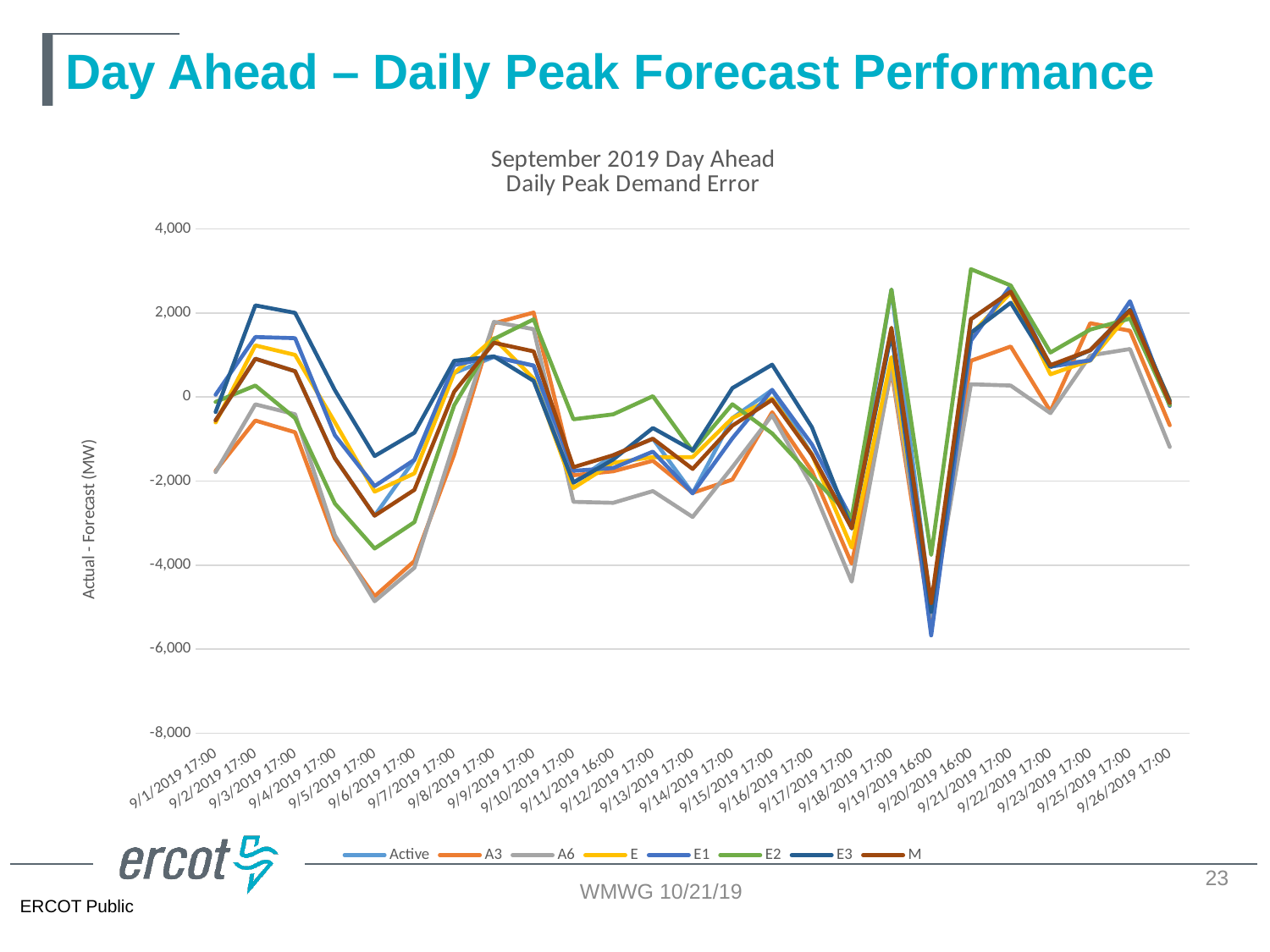

# Day Ahead – Daily Peak Forecast Performance

### Chart: September 2019 Day Ahead
Daily Peak Demand Error

| Category | Active | A3 | A6 | E | E1 | E2 | E3 | M |
|---|---|---|---|---|---|---|---|---|
| 43709.708333333336 | -555.0 | -1756.0 | -1787.0 | -605.0 | 55.0 | -115.0 | -357.0 | -555.0 |
| 43710.708333333336 | 911.0 | -559.0 | -174.0 | 1229.0 | 1429.0 | 274.0 | 2182.0 | 911.0 |
| 43711.708333333336 | 614.0 | -839.0 | -410.0 | 1003.0 | 1402.0 | -502.0 | 2003.0 | 614.0 |
| 43712.708333333336 | -1455.0 | -3392.0 | -3292.0 | -602.0 | -910.0 | -2536.0 | 163.0 | -1455.0 |
| 43713.708333333336 | -2825.0 | -4743.0 | -4862.0 | -2252.0 | -2120.0 | -3606.0 | -1405.0 | -2825.0 |
| 43714.708333333336 | -1495.0 | -3905.0 | -4064.0 | -1818.0 | -1495.0 | -2980.0 | -849.0 | -2209.0 |
| 43715.708333333336 | 570.0 | -1369.0 | -1103.0 | 570.0 | 761.0 | -198.0 | 861.0 | 125.0 |
| 43716.708333333336 | 956.0 | 1753.0 | 1789.0 | 1400.0 | 956.0 | 1382.0 | 967.0 | 1292.0 |
| 43717.708333333336 | 748.0 | 2012.0 | 1615.0 | 438.0 | 748.0 | 1850.0 | 385.0 | 1087.0 |
| 43718.708333333336 | -2037.0 | -1861.0 | -2495.0 | -2165.0 | -1756.0 | -529.0 | -2037.0 | -1670.0 |
| 43719.666666666664 | -1384.0 | -1767.0 | -2519.0 | -1567.0 | -1689.0 | -411.0 | -1486.0 | -1384.0 |
| 43720.708333333336 | -992.0 | -1516.0 | -2239.0 | -1430.0 | -1299.0 | 20.0 | -737.0 | -992.0 |
| 43721.708333333336 | -2291.0 | -2280.0 | -2856.0 | -1430.0 | -2291.0 | -1287.0 | -1267.0 | -1711.0 |
| 43722.708333333336 | -502.0 | -1964.0 | -1668.0 | -502.0 | -981.0 | -171.0 | 213.0 | -681.0 |
| 43723.708333333336 | 169.0 | -362.0 | -432.0 | -37.0 | 169.0 | -866.0 | 771.0 | -65.0 |
| 43724.708333333336 | -1372.0 | -1758.0 | -2123.0 | -1366.0 | -1127.0 | -1890.0 | -718.0 | -1372.0 |
| 43725.708333333336 | -3122.0 | -3968.0 | -4395.0 | -3584.0 | -2906.0 | -2865.0 | -3131.0 | -3122.0 |
| 43726.708333333336 | 2560.0 | 636.0 | 694.0 | 950.0 | 1570.0 | 2560.0 | 1516.0 | 1649.0 |
| 43727.666666666664 | -5070.0 | -5460.0 | -5209.0 | -5070.0 | -5675.0 | -3759.0 | -5116.0 | -4905.0 |
| 43728.666666666664 | 1853.0 | 864.0 | 305.0 | 1493.0 | 1342.0 | 3044.0 | 1531.0 | 1853.0 |
| 43729.708333333336 | 2509.0 | 1203.0 | 274.0 | 2485.0 | 2649.0 | 2657.0 | 2245.0 | 2509.0 |
| 43730.708333333336 | 759.0 | -340.0 | -383.0 | 542.0 | 721.0 | 1060.0 | 716.0 | 759.0 |
| 43731.708333333336 | 871.0 | 1758.0 | 990.0 | 871.0 | 874.0 | 1606.0 | 1112.0 | 1116.0 |
| 43733.708333333336 | 2060.0 | 1577.0 | 1143.0 | 2011.0 | 2282.0 | 1868.0 | 2080.0 | 2060.0 |
| 43734.708333333336 | -141.0 | -671.0 | -1188.0 | -76.0 | -210.0 | -190.0 | -88.0 | -141.0 |
23
WMWG 10/21/19